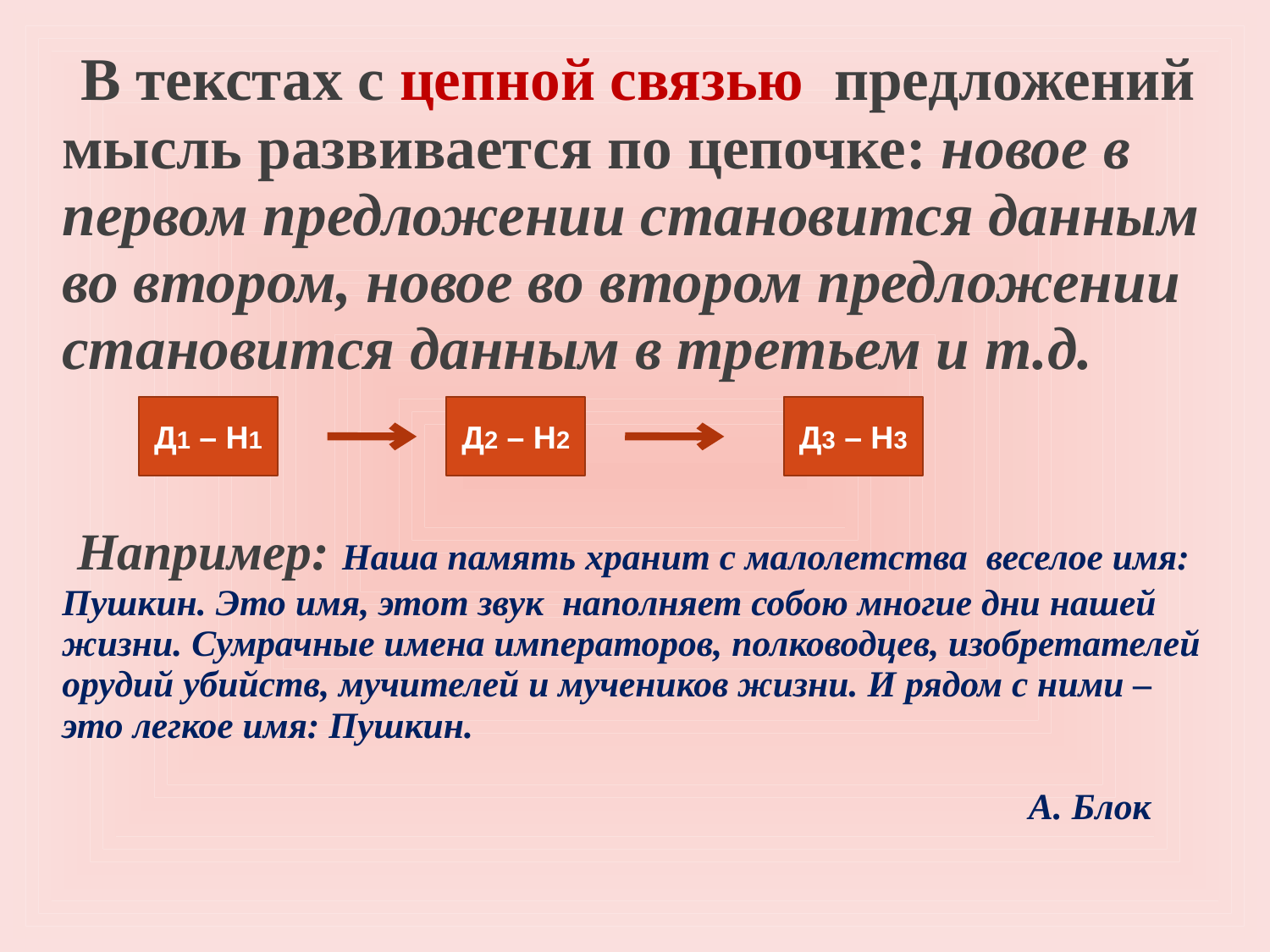

# В текстах с цепной связью  предложений мысль развивается по цепочке: новое в первом предложении становится данным во втором, новое во втором предложении становится данным в третьем и т.д. Например: Наша память хранит с малолетства  веселое имя: Пушкин. Это имя, этот звук  наполняет собою многие дни нашей жизни. Сумрачные имена императоров, полководцев, изобретателей орудий убийств, мучителей и мучеников жизни. И рядом с ними – это легкое имя: Пушкин. А. Блок
Д1 – Н1
Д2 – Н2
Д3 – Н3